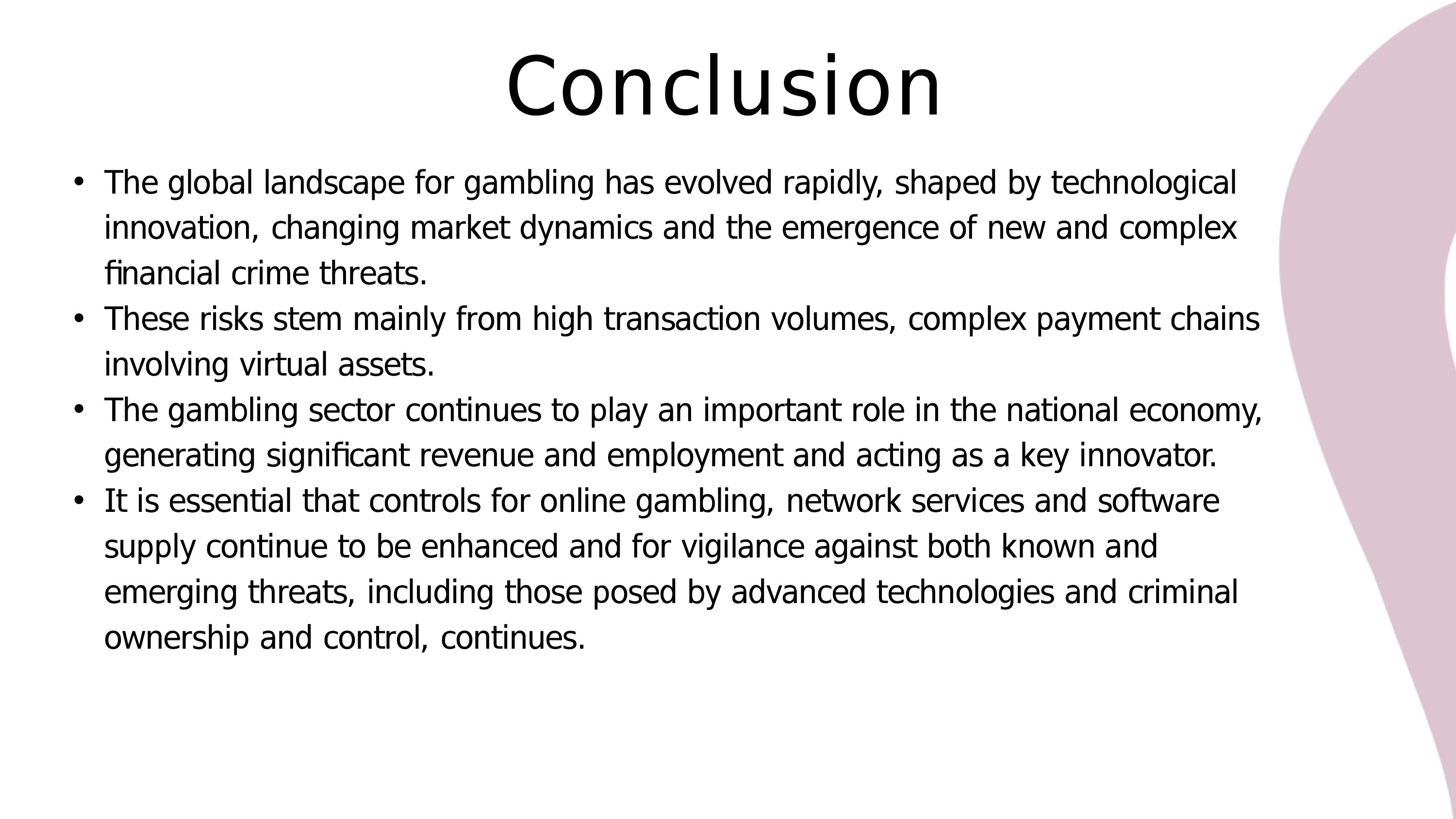

Conclusion
The global landscape for gambling has evolved rapidly, shaped by technological innovation, changing market dynamics and the emergence of new and complex financial crime threats.
These risks stem mainly from high transaction volumes, complex payment chains involving virtual assets.
The gambling sector continues to play an important role in the national economy, generating significant revenue and employment and acting as a key innovator.
It is essential that controls for online gambling, network services and software supply continue to be enhanced and for vigilance against both known and emerging threats, including those posed by advanced technologies and criminal ownership and control, continues.